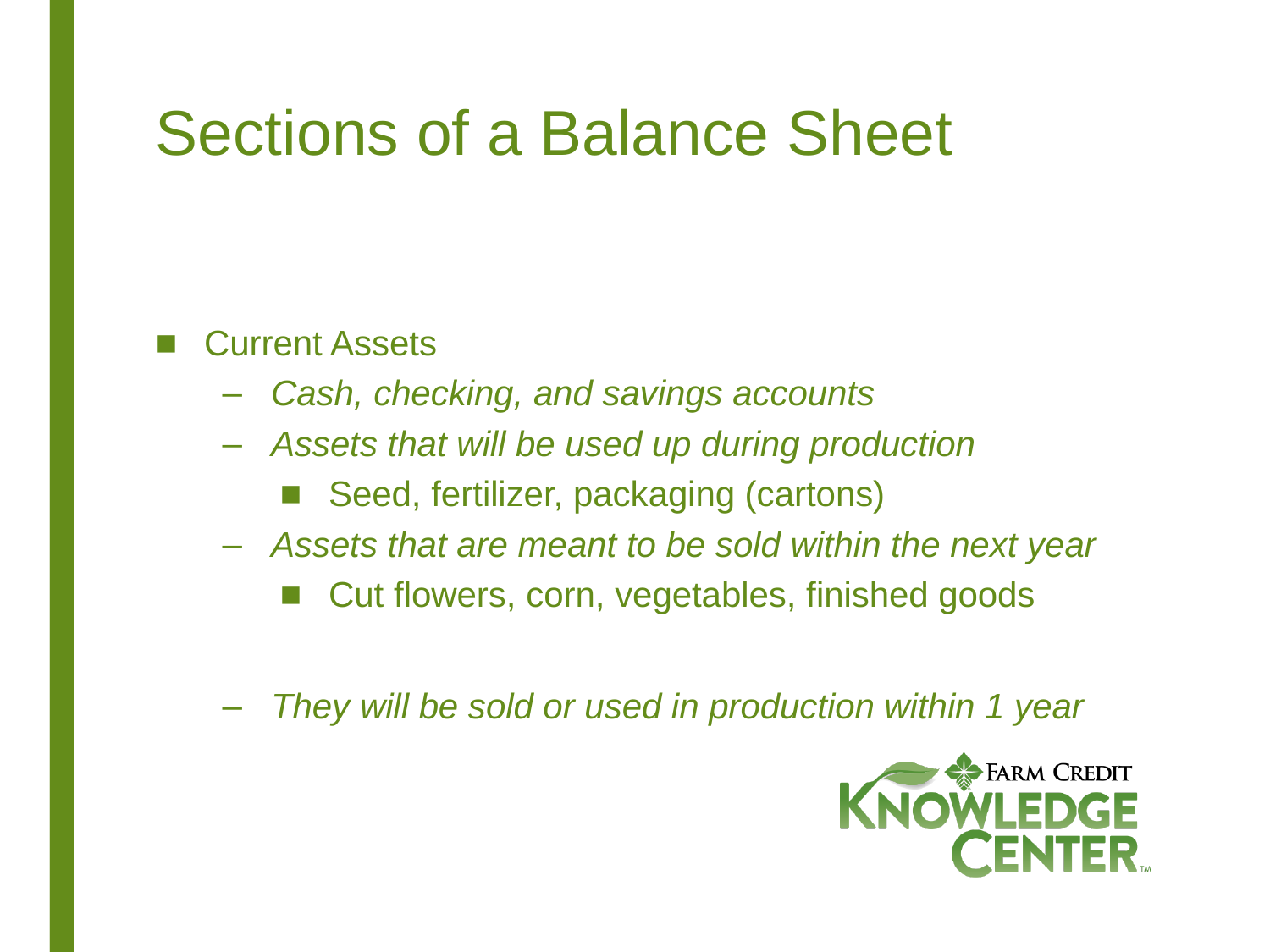

# Sections of a Balance Sheet
Current Assets
Cash, checking, and savings accounts
Assets that will be used up during production
Seed, fertilizer, packaging (cartons)
Assets that are meant to be sold within the next year
Cut flowers, corn, vegetables, finished goods

They will be sold or used in production within 1 year